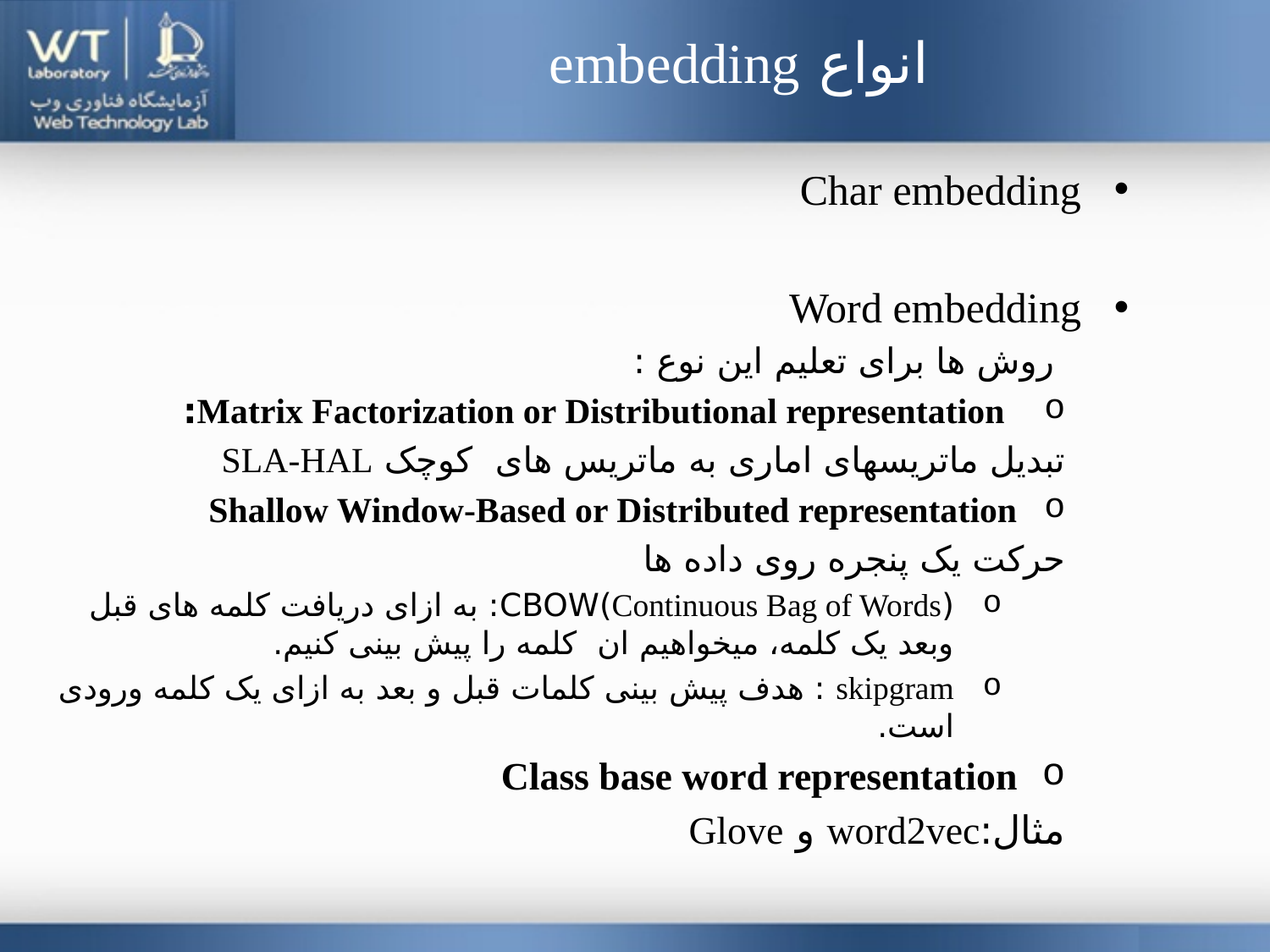

# انواع embedding
Char embedding

Word embedding
 روش ها برای تعلیم این نوع :
 Matrix Factorization or Distributional representation:
تبدیل ماتریسهای اماری به ماتریس های  کوچک SLA-HAL
Shallow Window-Based or Distributed representation
حرکت یک پنجره روی داده ها
(Continuous Bag of Words)CBOW: به ازای دریافت کلمه های قبل وبعد یک کلمه، میخواهیم ان  کلمه را پیش بینی کنیم.
skipgram : هدف پیش بینی کلمات قبل و بعد به ازای یک کلمه ورودی است.
Class base word representation
مثال:word2vec و Glove